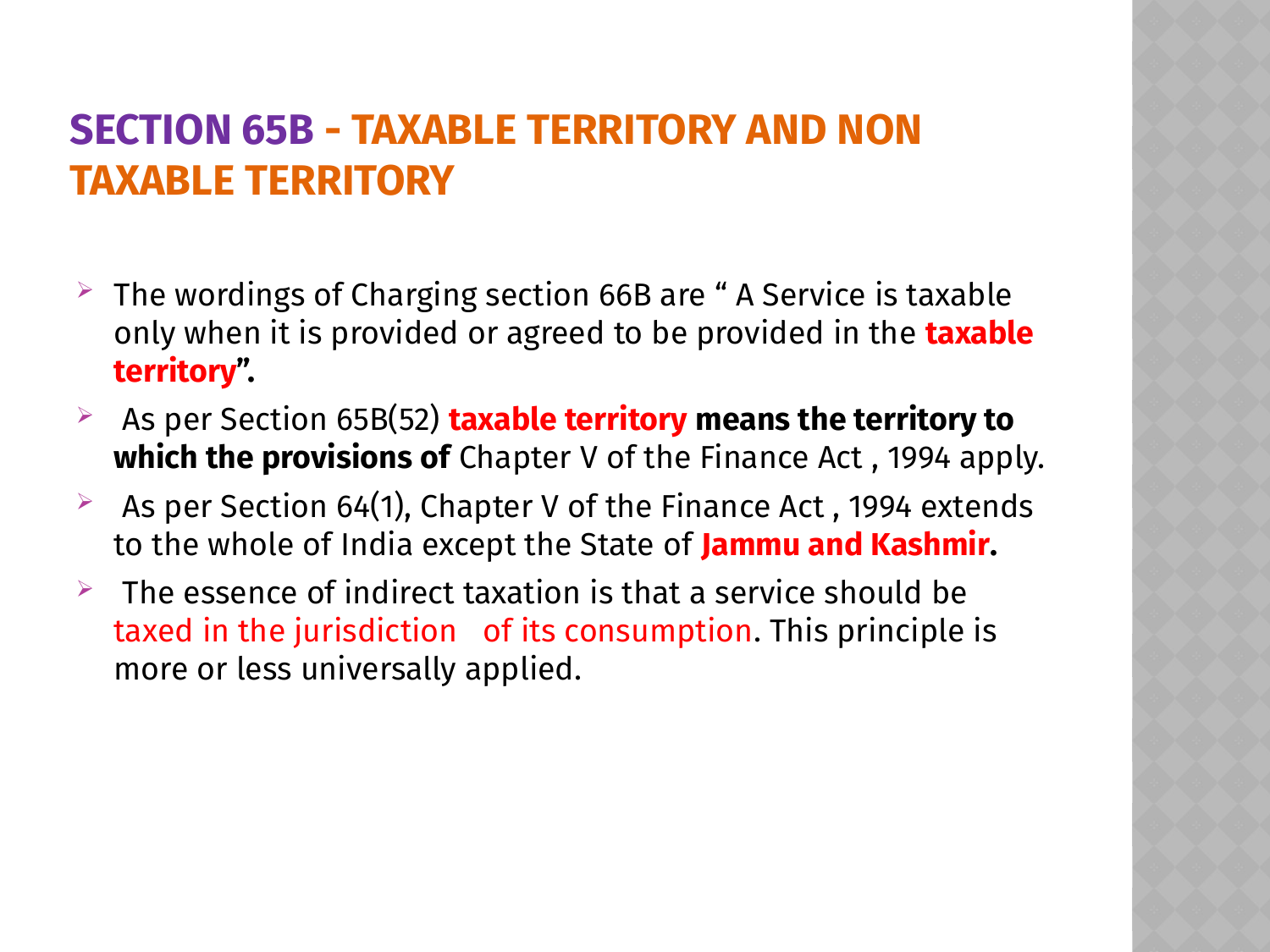

# Section 65B - Taxable territory and non taxable territory

The wordings of Charging section 66B are “ A Service is taxable only when it is provided or agreed to be provided in the taxable territory”.
 As per Section 65B(52) taxable territory means the territory to which the provisions of Chapter V of the Finance Act , 1994 apply.
 As per Section 64(1), Chapter V of the Finance Act , 1994 extends to the whole of India except the State of Jammu and Kashmir.
 The essence of indirect taxation is that a service should be taxed in the jurisdiction   of its consumption. This principle is more or less universally applied.